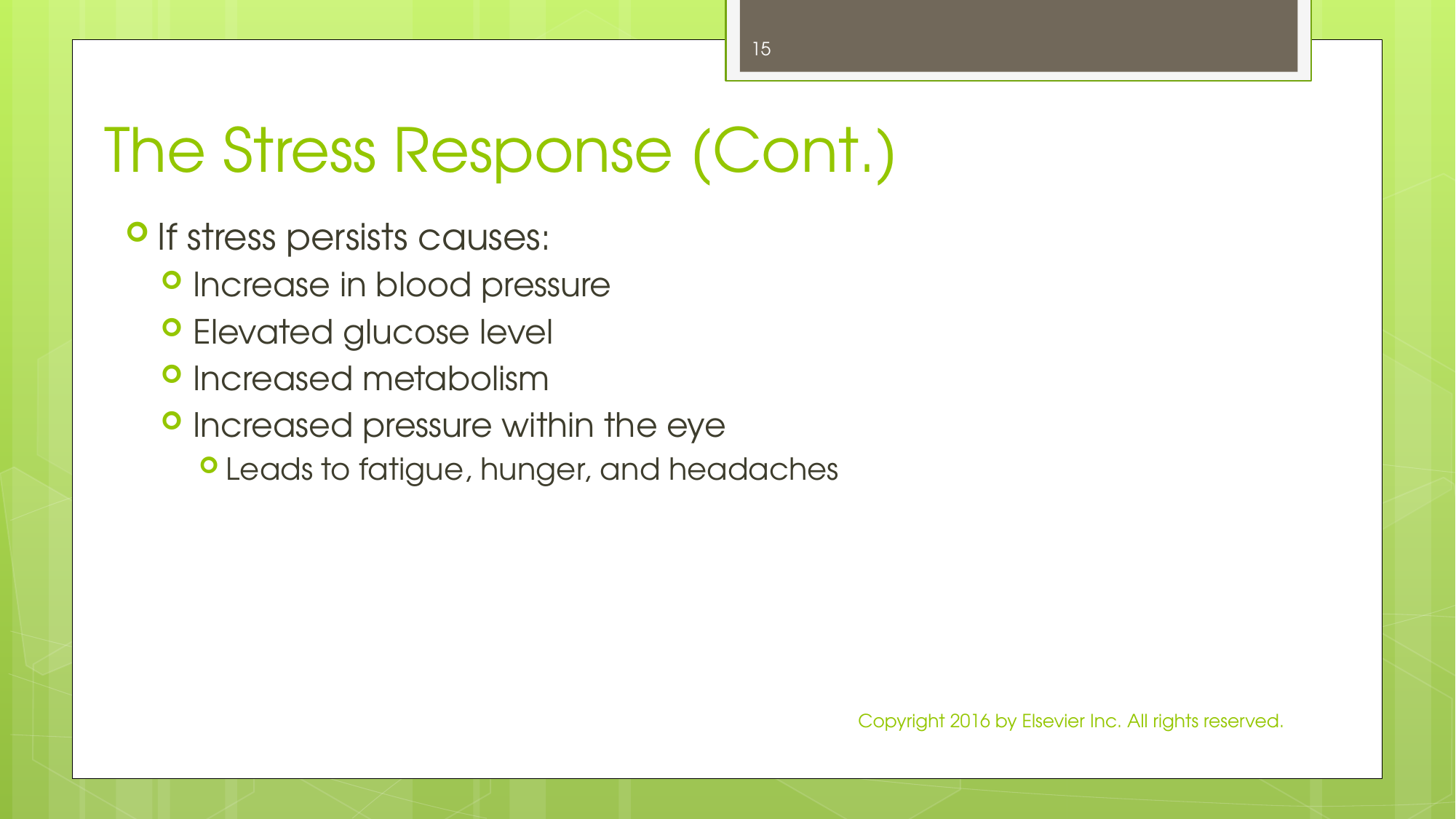

15
# The Stress Response (Cont.)
If stress persists causes:
Increase in blood pressure
Elevated glucose level
Increased metabolism
Increased pressure within the eye
Leads to fatigue, hunger, and headaches

Copyright 2016 by Elsevier Inc. All rights reserved.